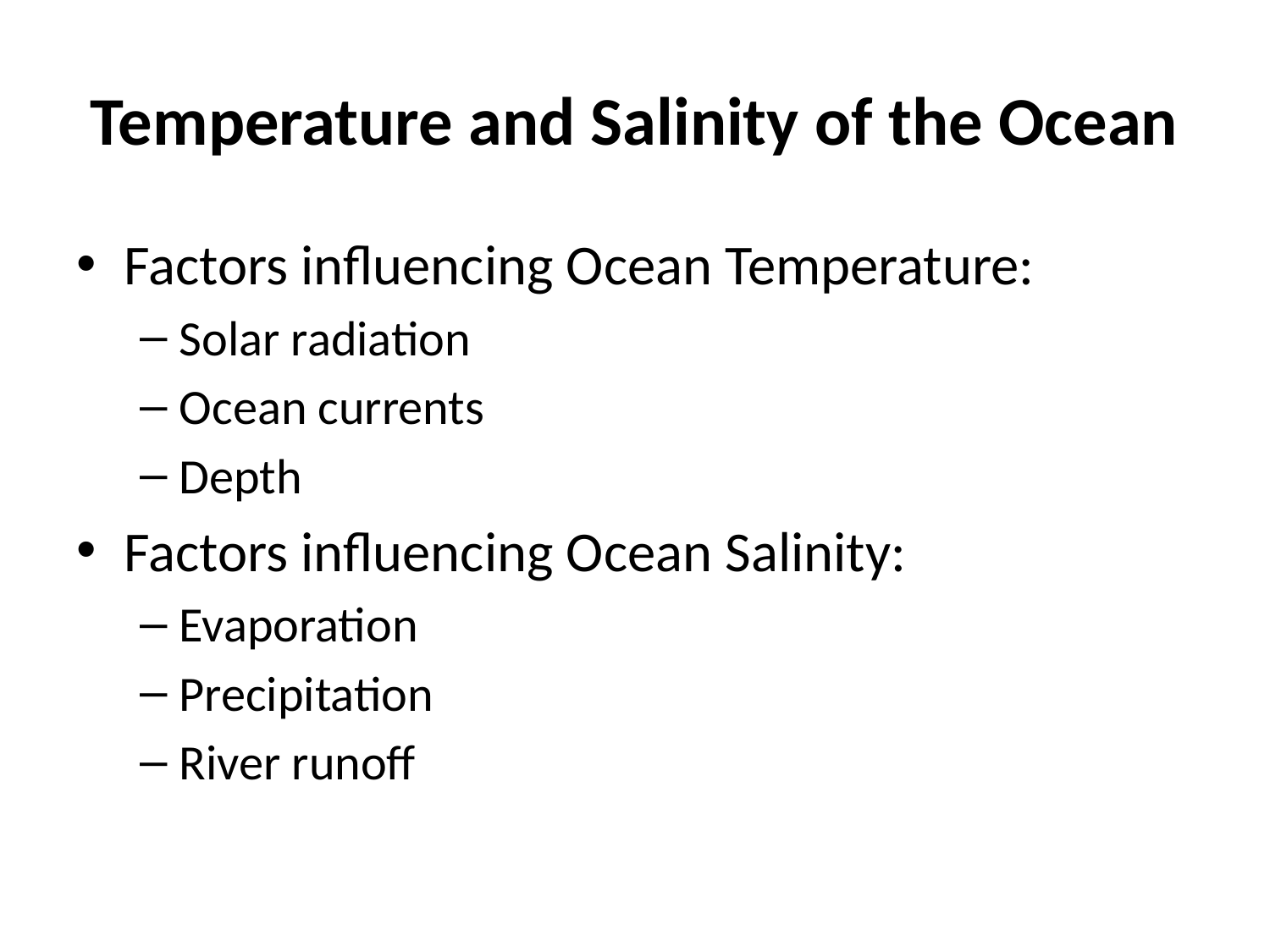

# Temperature and Salinity of the Ocean
Factors influencing Ocean Temperature:
Solar radiation
Ocean currents
Depth
Factors influencing Ocean Salinity:
Evaporation
Precipitation
River runoff